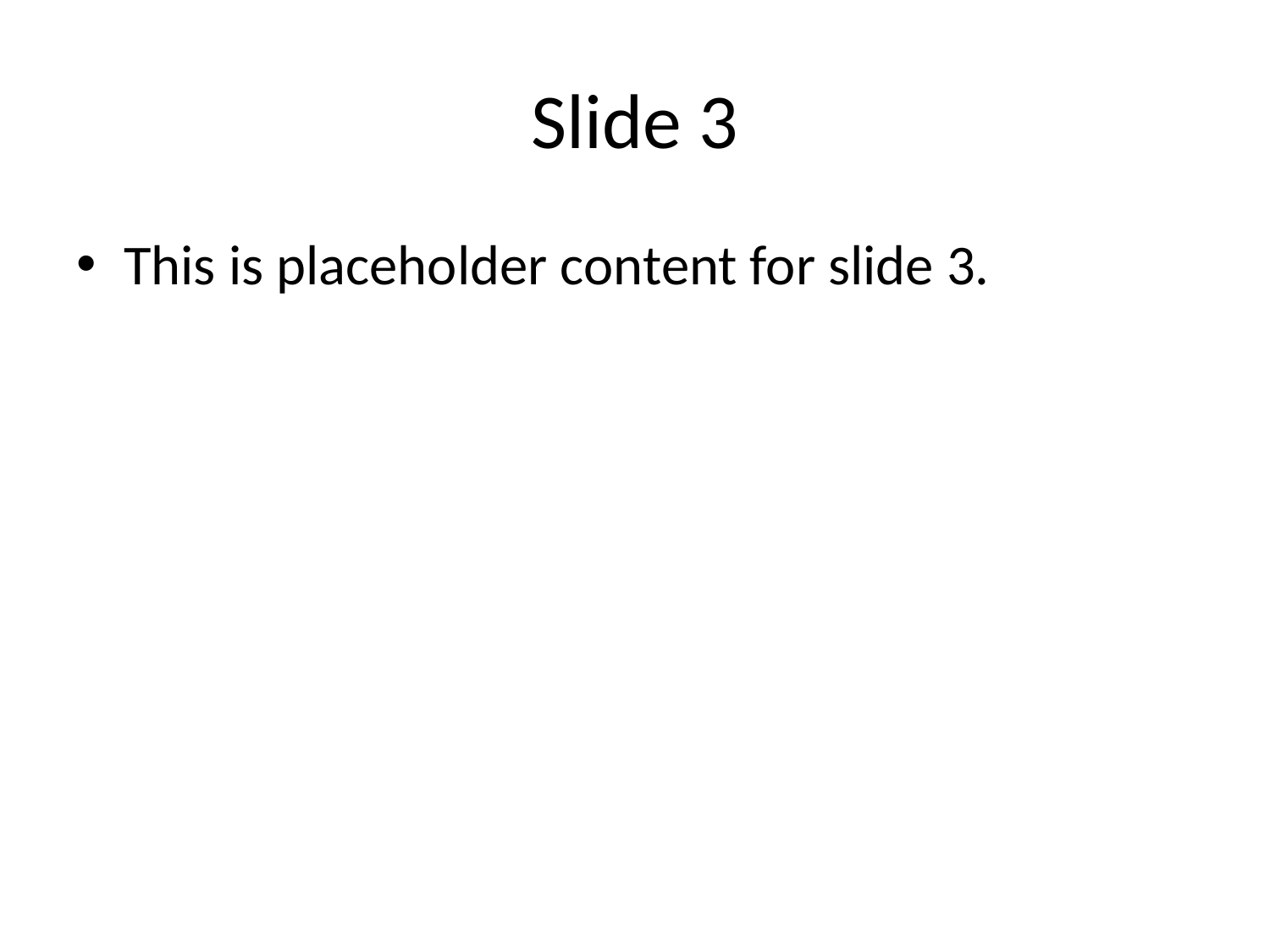

# Slide 3
This is placeholder content for slide 3.